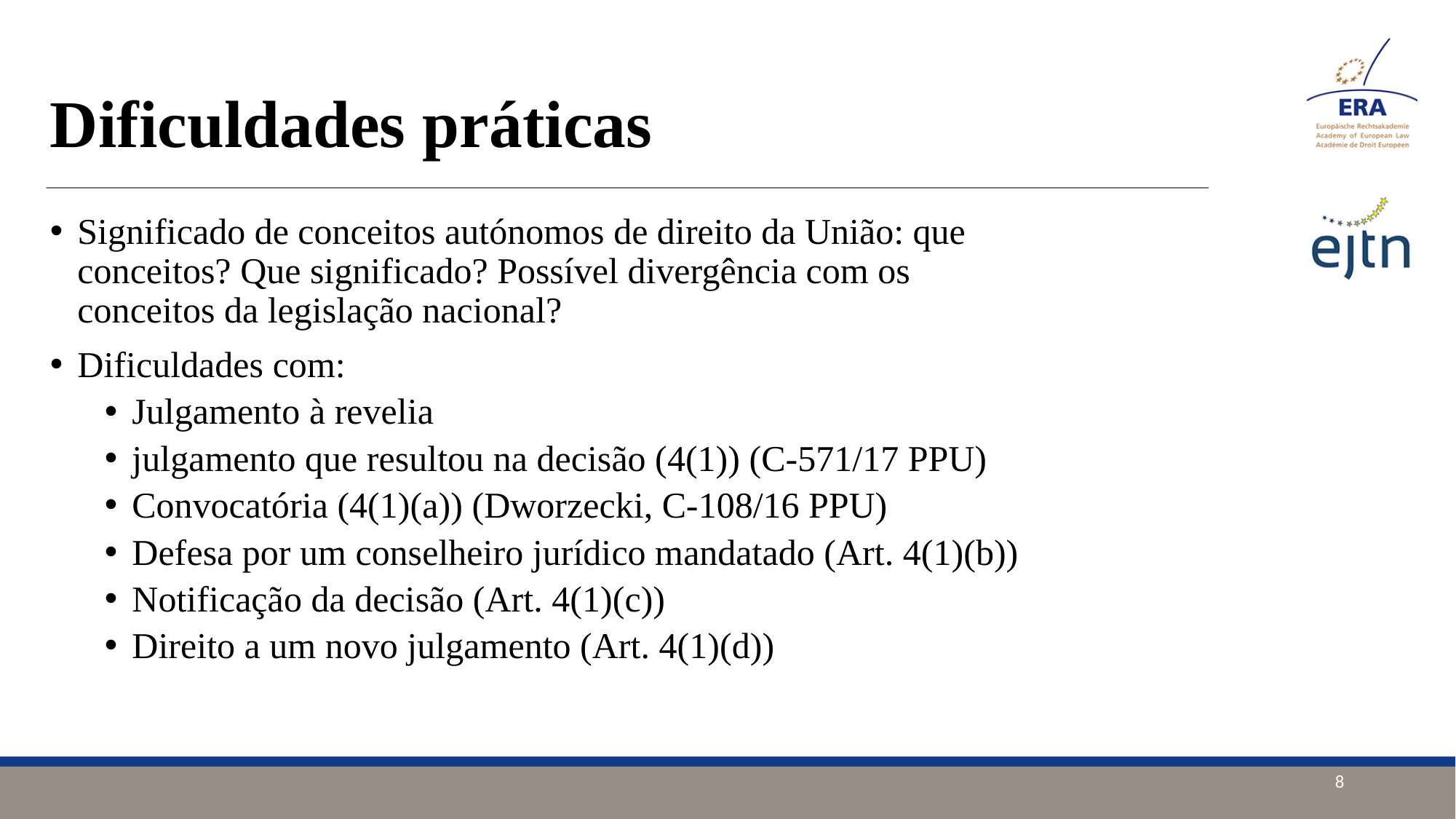

# Dificuldades práticas
Significado de conceitos autónomos de direito da União: que conceitos? Que significado? Possível divergência com os conceitos da legislação nacional?
Dificuldades com:
Julgamento à revelia
julgamento que resultou na decisão (4(1)) (C‑571/17 PPU)
Convocatória (4(1)(a)) (Dworzecki, C-108/16 PPU)
Defesa por um conselheiro jurídico mandatado (Art. 4(1)(b))
Notificação da decisão (Art. 4(1)(c))
Direito a um novo julgamento (Art. 4(1)(d))

8